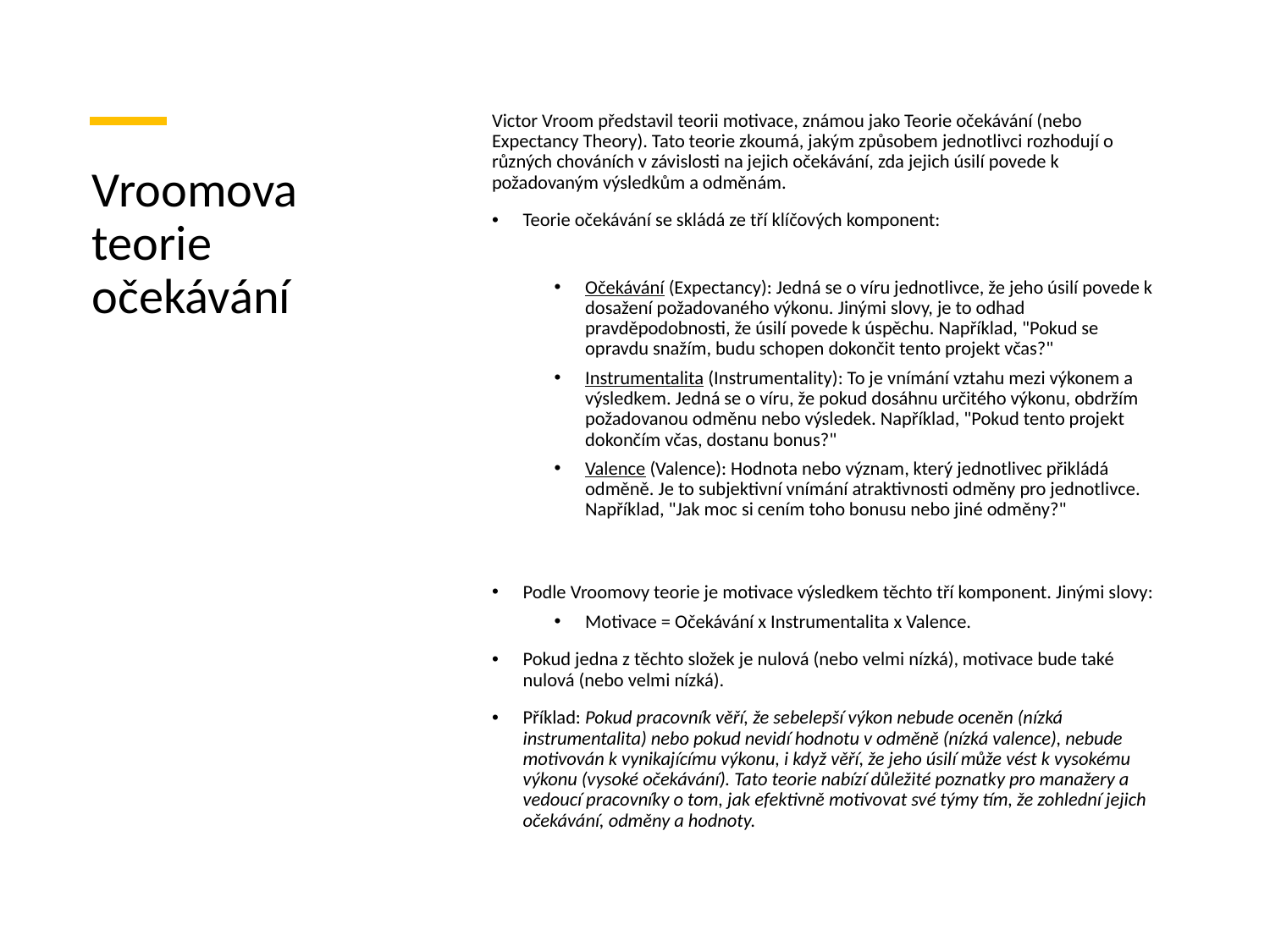

Victor Vroom představil teorii motivace, známou jako Teorie očekávání (nebo Expectancy Theory). Tato teorie zkoumá, jakým způsobem jednotlivci rozhodují o různých chováních v závislosti na jejich očekávání, zda jejich úsilí povede k požadovaným výsledkům a odměnám.
Teorie očekávání se skládá ze tří klíčových komponent:

Očekávání (Expectancy): Jedná se o víru jednotlivce, že jeho úsilí povede k dosažení požadovaného výkonu. Jinými slovy, je to odhad pravděpodobnosti, že úsilí povede k úspěchu. Například, "Pokud se opravdu snažím, budu schopen dokončit tento projekt včas?"
Instrumentalita (Instrumentality): To je vnímání vztahu mezi výkonem a výsledkem. Jedná se o víru, že pokud dosáhnu určitého výkonu, obdržím požadovanou odměnu nebo výsledek. Například, "Pokud tento projekt dokončím včas, dostanu bonus?"
Valence (Valence): Hodnota nebo význam, který jednotlivec přikládá odměně. Je to subjektivní vnímání atraktivnosti odměny pro jednotlivce. Například, "Jak moc si cením toho bonusu nebo jiné odměny?"

Podle Vroomovy teorie je motivace výsledkem těchto tří komponent. Jinými slovy:
Motivace = Očekávání x Instrumentalita x Valence.
Pokud jedna z těchto složek je nulová (nebo velmi nízká), motivace bude také nulová (nebo velmi nízká).
Příklad: Pokud pracovník věří, že sebelepší výkon nebude oceněn (nízká instrumentalita) nebo pokud nevidí hodnotu v odměně (nízká valence), nebude motivován k vynikajícímu výkonu, i když věří, že jeho úsilí může vést k vysokému výkonu (vysoké očekávání). Tato teorie nabízí důležité poznatky pro manažery a vedoucí pracovníky o tom, jak efektivně motivovat své týmy tím, že zohlední jejich očekávání, odměny a hodnoty.
# Vroomova teorie očekávání